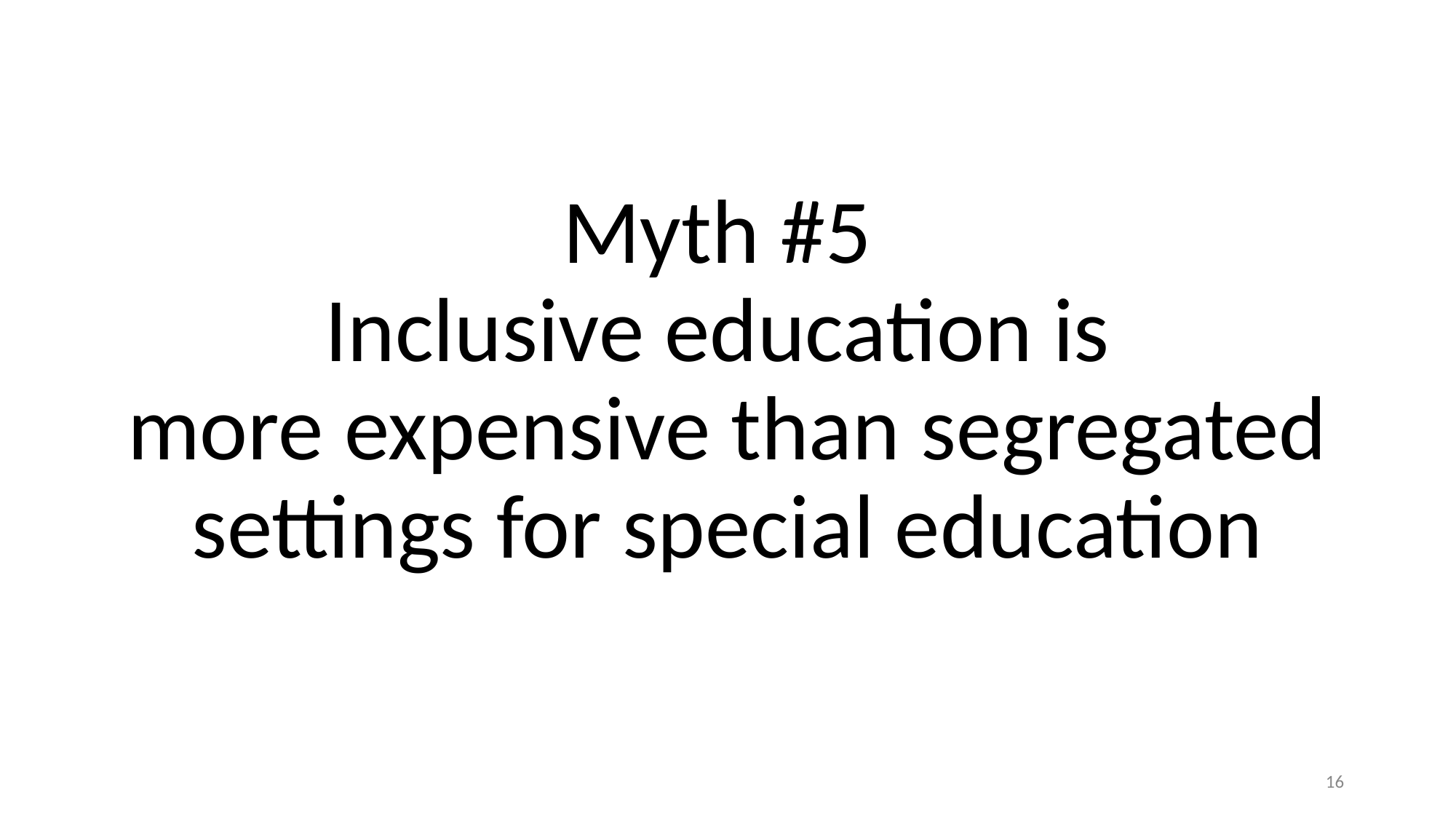

# Myth #5
Inclusive education is
more expensive than segregated settings for special education
16